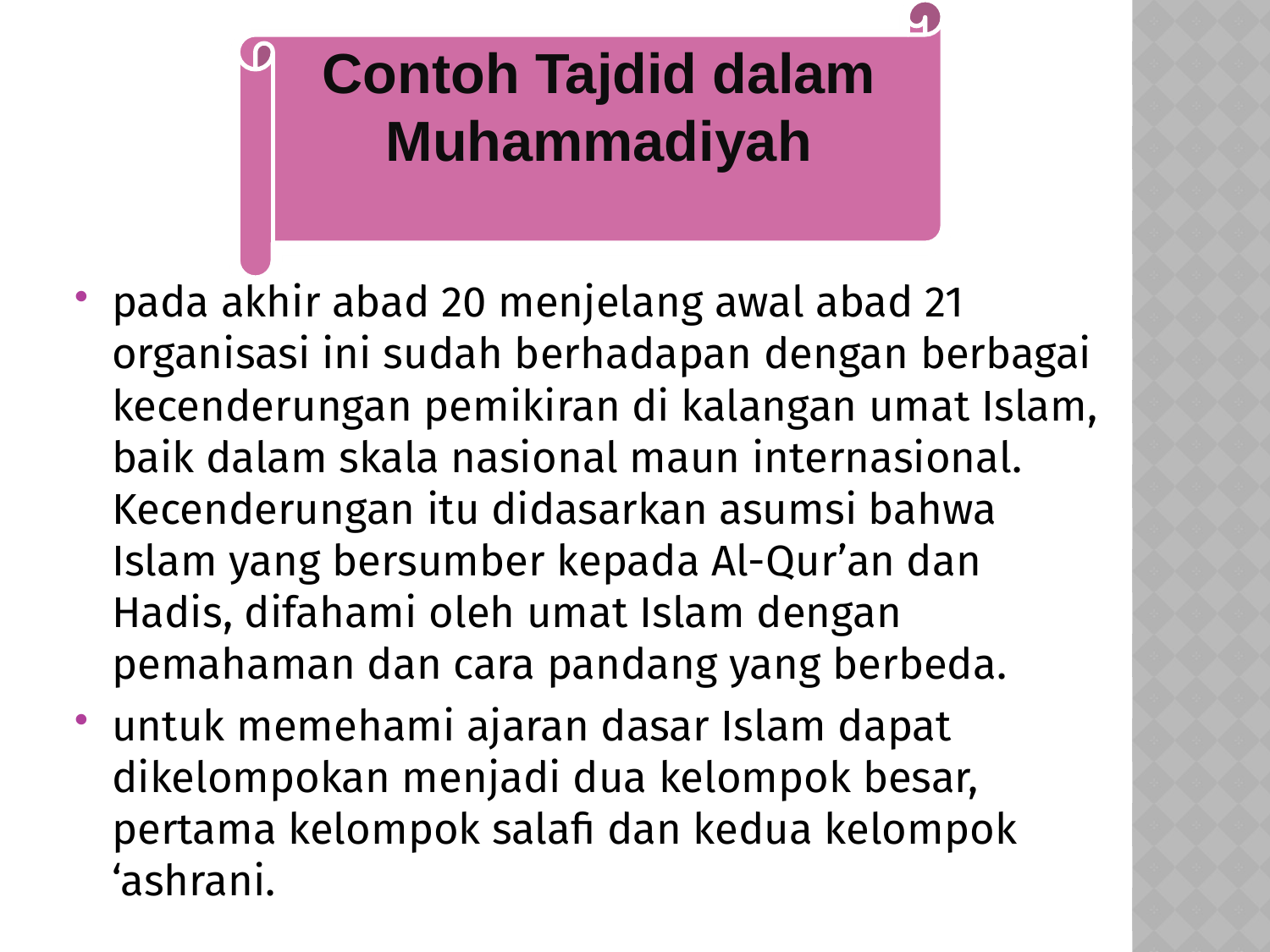

Contoh Tajdid dalam Muhammadiyah
pada akhir abad 20 menjelang awal abad 21 organisasi ini sudah berhadapan dengan berbagai kecenderungan pemikiran di kalangan umat Islam, baik dalam skala nasional maun internasional. Kecenderungan itu didasarkan asumsi bahwa Islam yang bersumber kepada Al-Qur’an dan Hadis, difahami oleh umat Islam dengan pemahaman dan cara pandang yang berbeda.
untuk memehami ajaran dasar Islam dapat dikelompokan menjadi dua kelompok besar, pertama kelompok salafi dan kedua kelompok ‘ashrani.